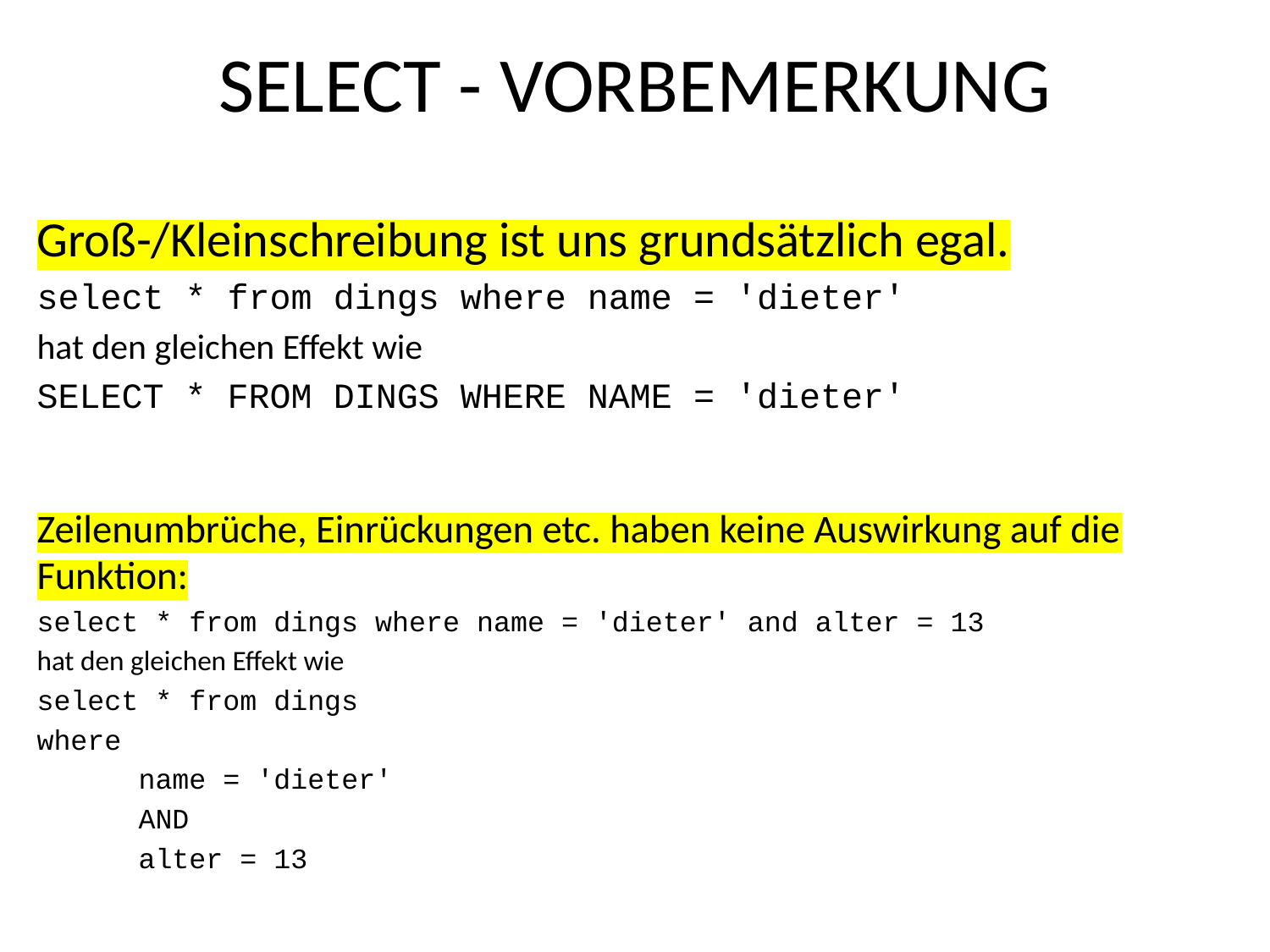

# SELECT - VORBEMERKUNG
Groß-/Kleinschreibung ist uns grundsätzlich egal.
select * from dings where name = 'dieter'
hat den gleichen Effekt wie
SELECT * FROM DINGS WHERE NAME = 'dieter'

Zeilenumbrüche, Einrückungen etc. haben keine Auswirkung auf die Funktion:
select * from dings where name = 'dieter' and alter = 13
hat den gleichen Effekt wie
select * from dings
where
	name = 'dieter'
	AND
	alter = 13